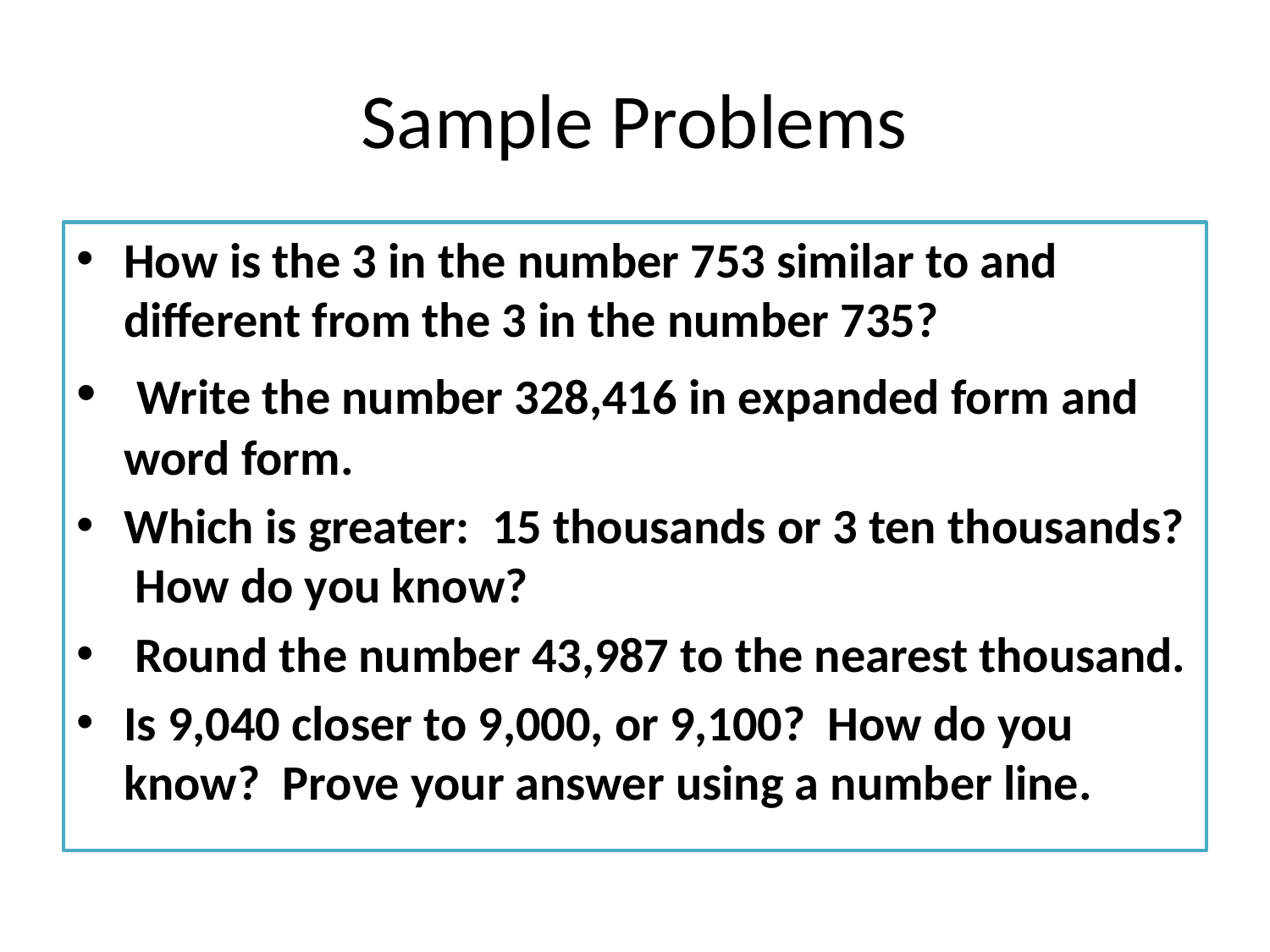

# Sample Problems
How is the 3 in the number 753 similar to and different from the 3 in the number 735?
 Write the number 328,416 in expanded form and word form.
Which is greater:  15 thousands or 3 ten thousands?  How do you know?
 Round the number 43,987 to the nearest thousand.
Is 9,040 closer to 9,000, or 9,100?  How do you know?  Prove your answer using a number line.